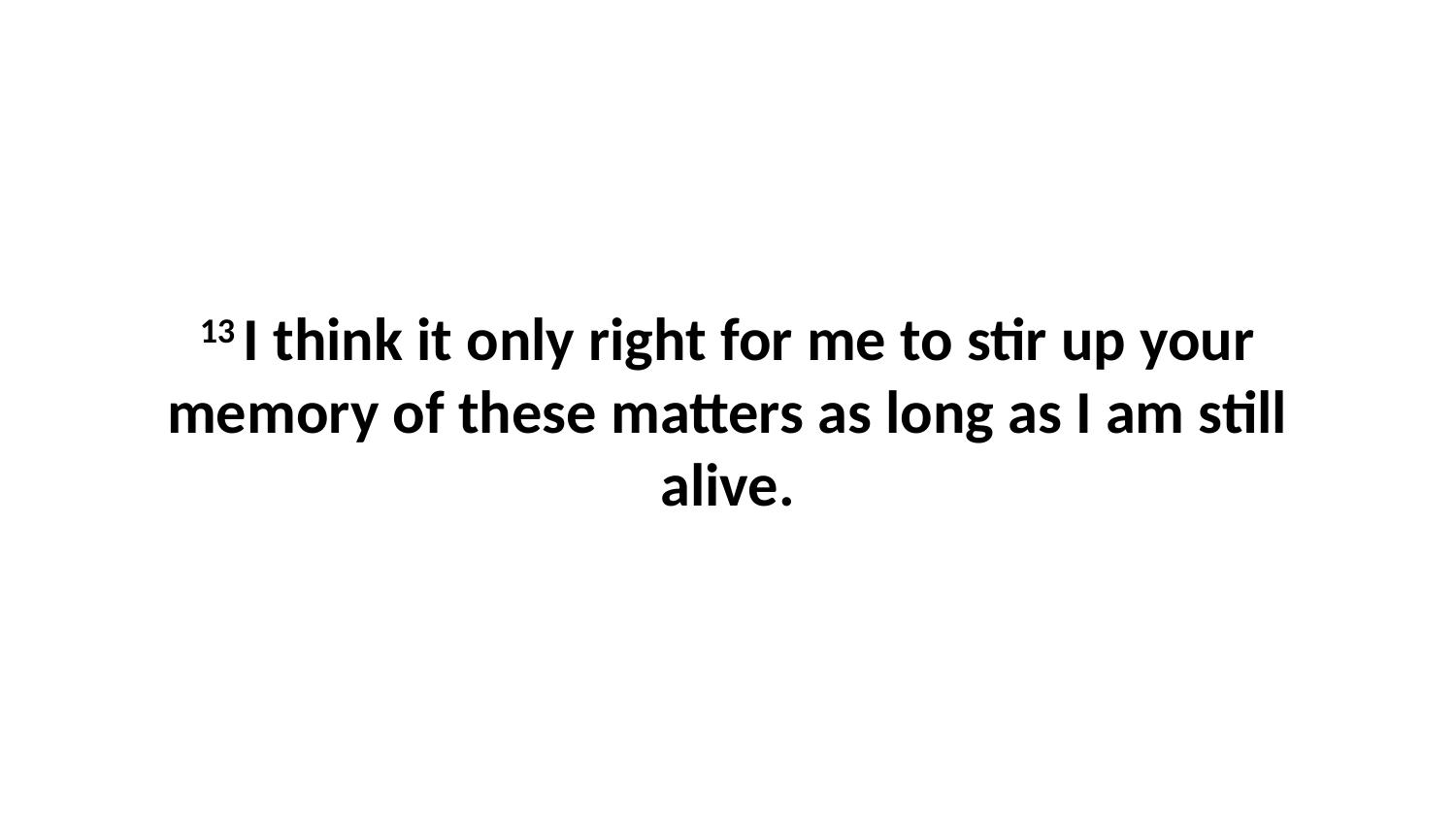

13 I think it only right for me to stir up your memory of these matters as long as I am still alive.